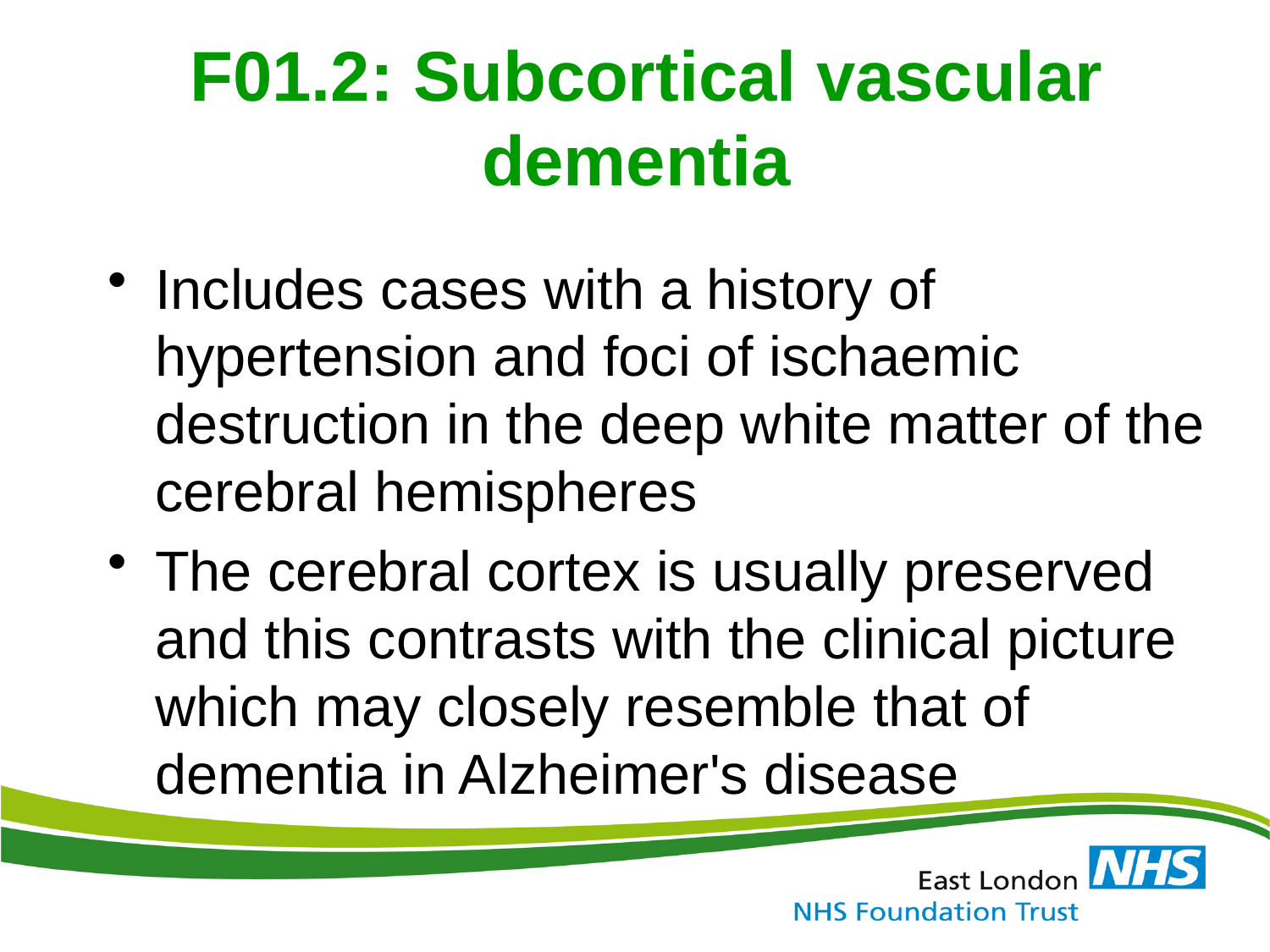

# F01.2: Subcortical vascular dementia
Includes cases with a history of hypertension and foci of ischaemic destruction in the deep white matter of the cerebral hemispheres
The cerebral cortex is usually preserved and this contrasts with the clinical picture which may closely resemble that of dementia in Alzheimer's disease